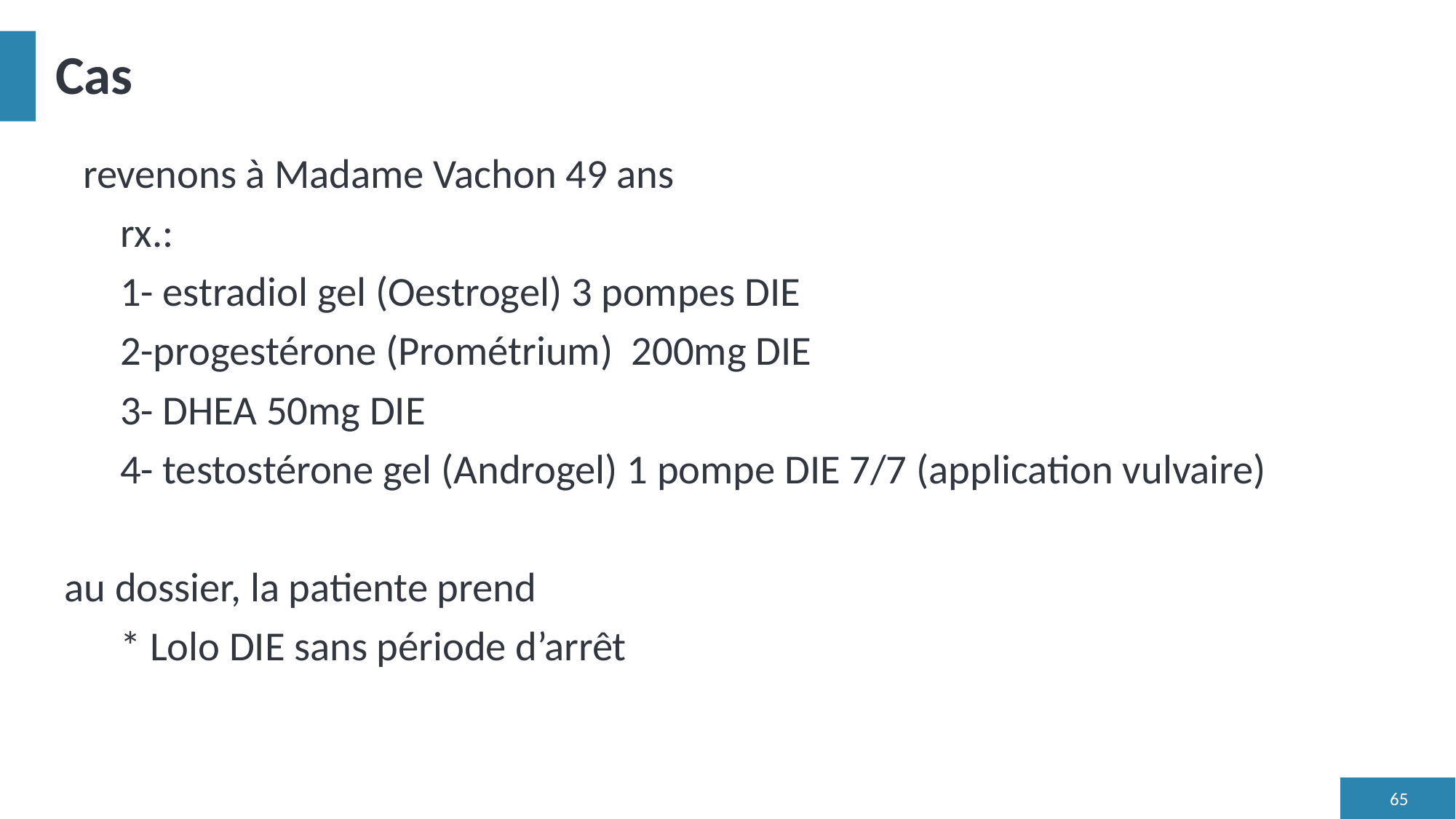

# Cas
   revenons à Madame Vachon 49 ans
       rx.:
       1- estradiol gel (Oestrogel) 3 pompes DIE
       2-progestérone (Prométrium)  200mg DIE
       3- DHEA 50mg DIE
       4- testostérone gel (Androgel) 1 pompe DIE 7/7 (application vulvaire)

 au dossier, la patiente prend
       * Lolo DIE sans période d’arrêt

65